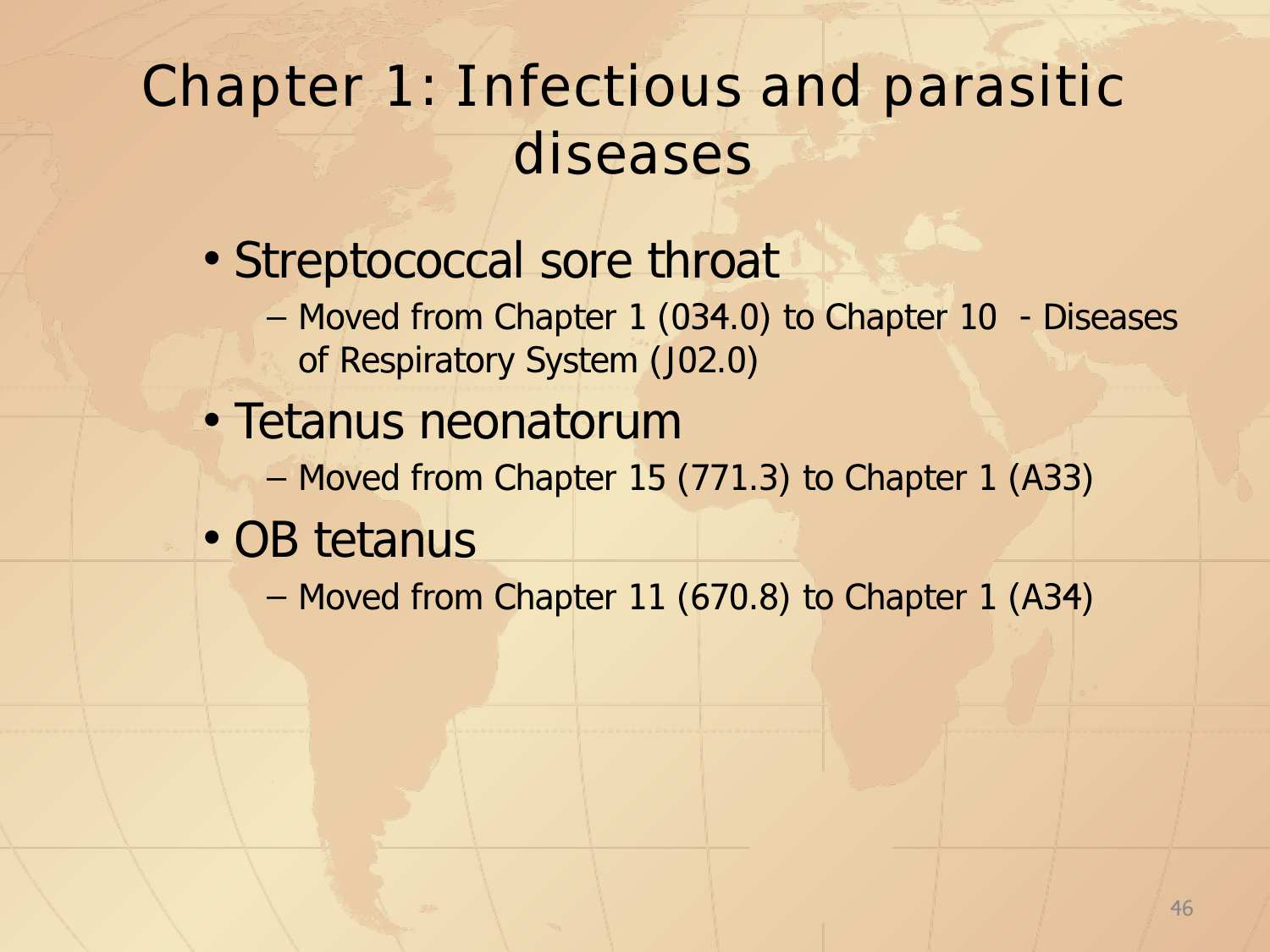

# Chapter 1: Infectious and parasitic diseases
Streptococcal sore throat
Moved from Chapter 1 (034.0) to Chapter 10  - Diseases of Respiratory System (J02.0)
Tetanus neonatorum
Moved from Chapter 15 (771.3) to Chapter 1 (A33)
OB tetanus
Moved from Chapter 11 (670.8) to Chapter 1 (A34)

46